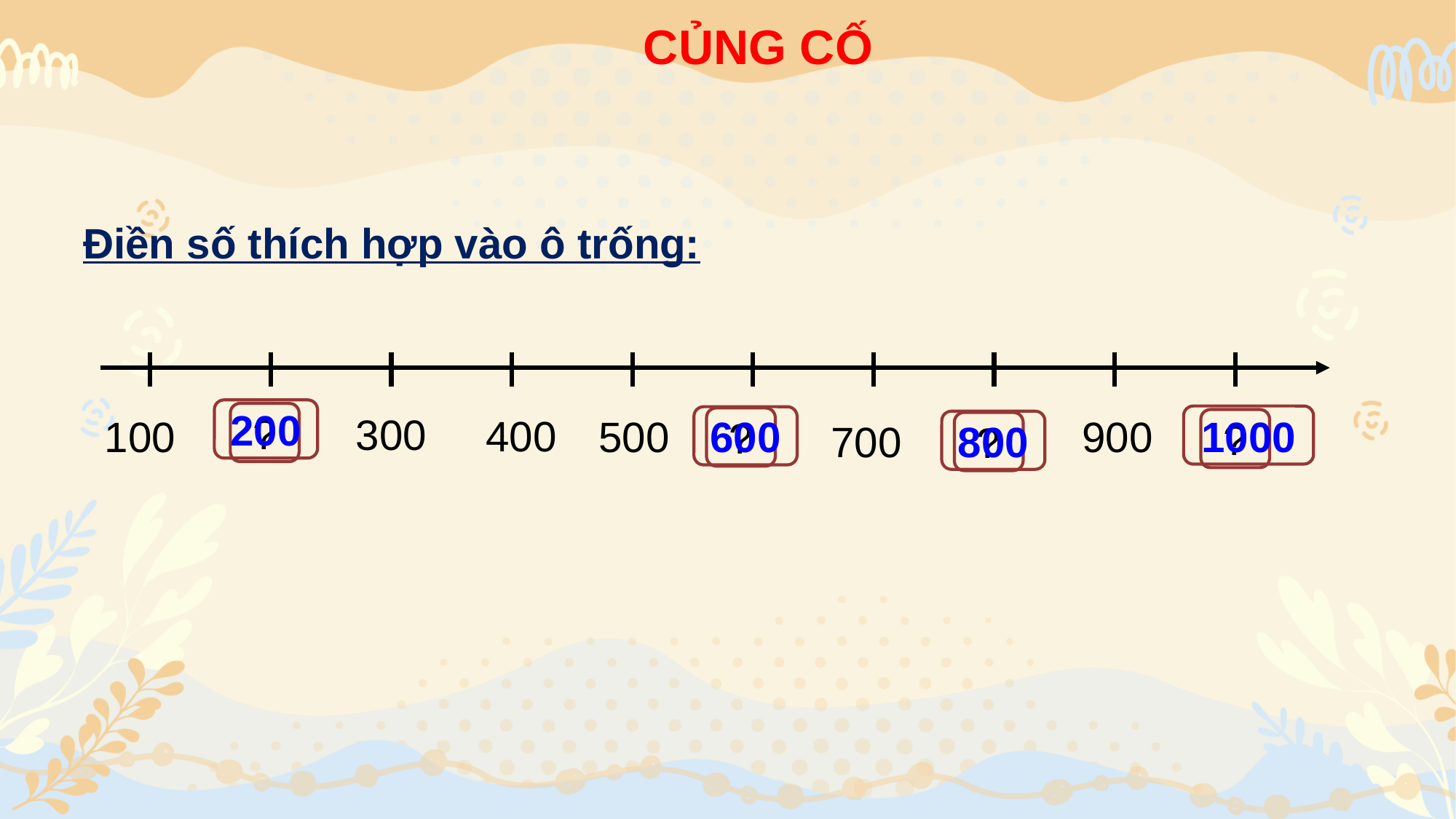

CỦNG CỐ
Điền số thích hợp vào ô trống:
300
400
100
500
900
700
200
?
1000
600
?
?
800
?